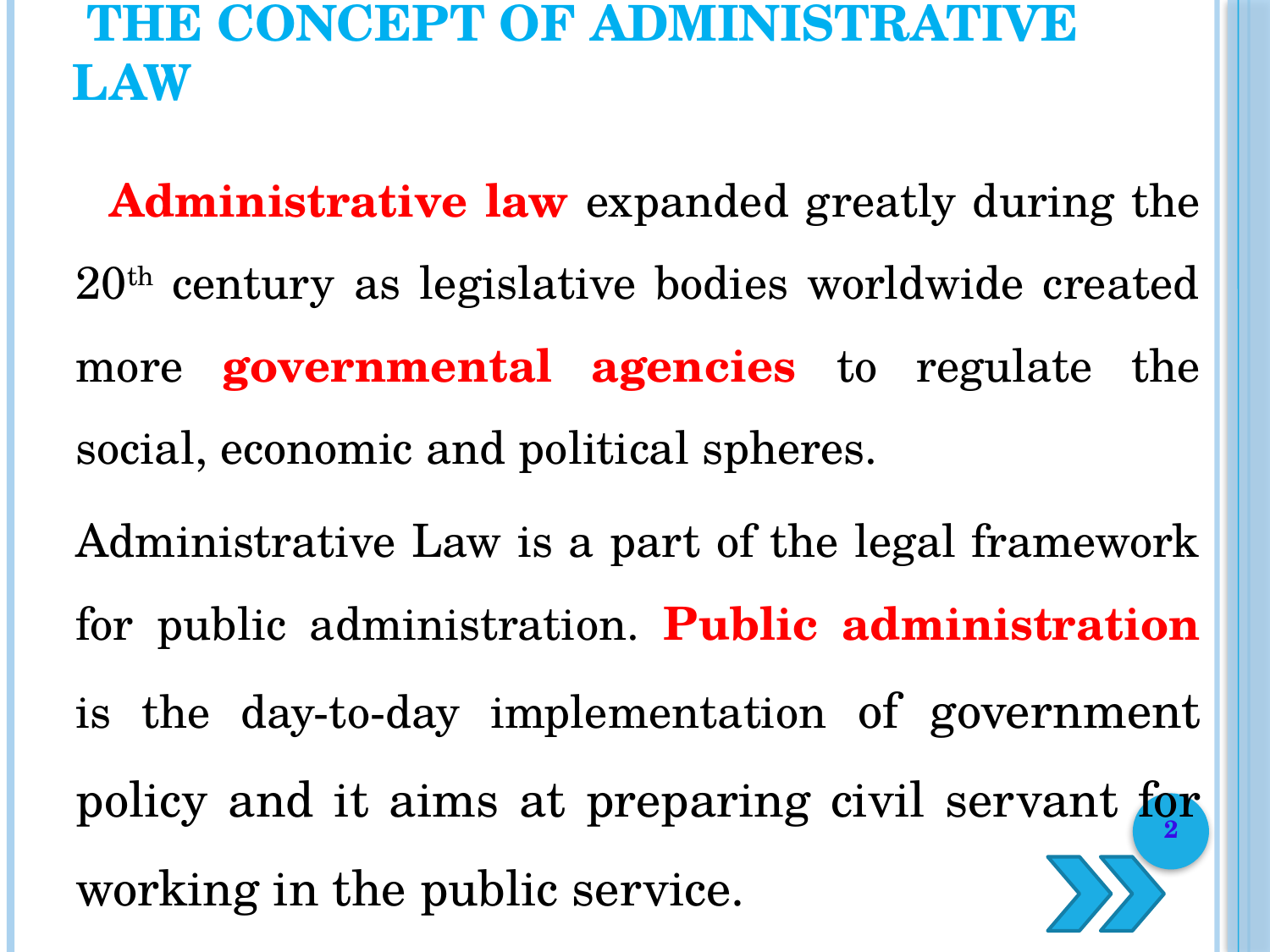

# The concept of administrative law
  Administrative law expanded greatly during the 20th century as legislative bodies worldwide created more governmental agencies to regulate the social, economic and political spheres.
Administrative Law is a part of the legal framework for public administration. Public administration is the day-to-day implementation of government policy and it aims at preparing civil servant for working in the public service.
2